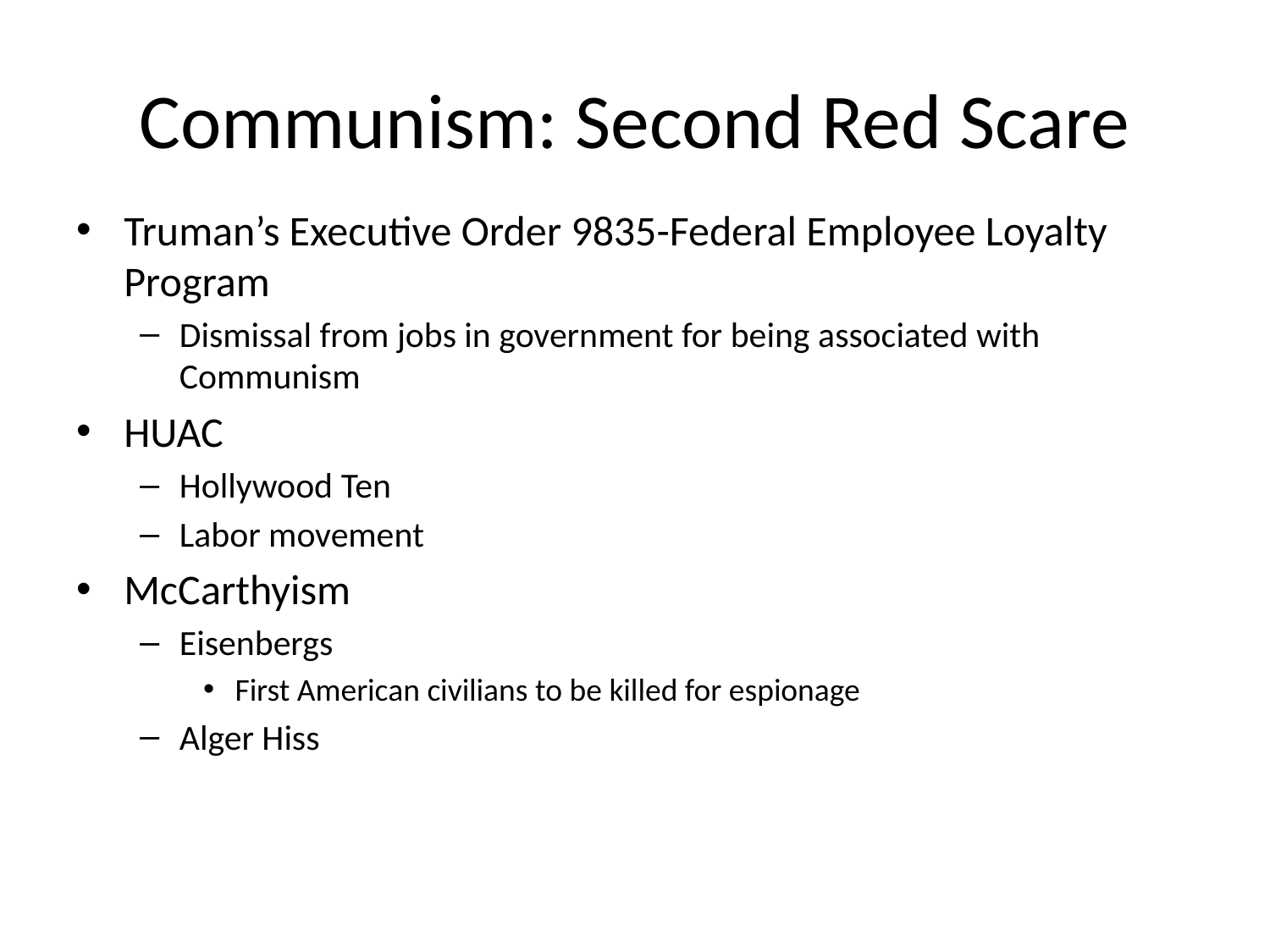

# Communism: Second Red Scare
Truman’s Executive Order 9835-Federal Employee Loyalty Program
Dismissal from jobs in government for being associated with Communism
HUAC
Hollywood Ten
Labor movement
McCarthyism
Eisenbergs
First American civilians to be killed for espionage
Alger Hiss